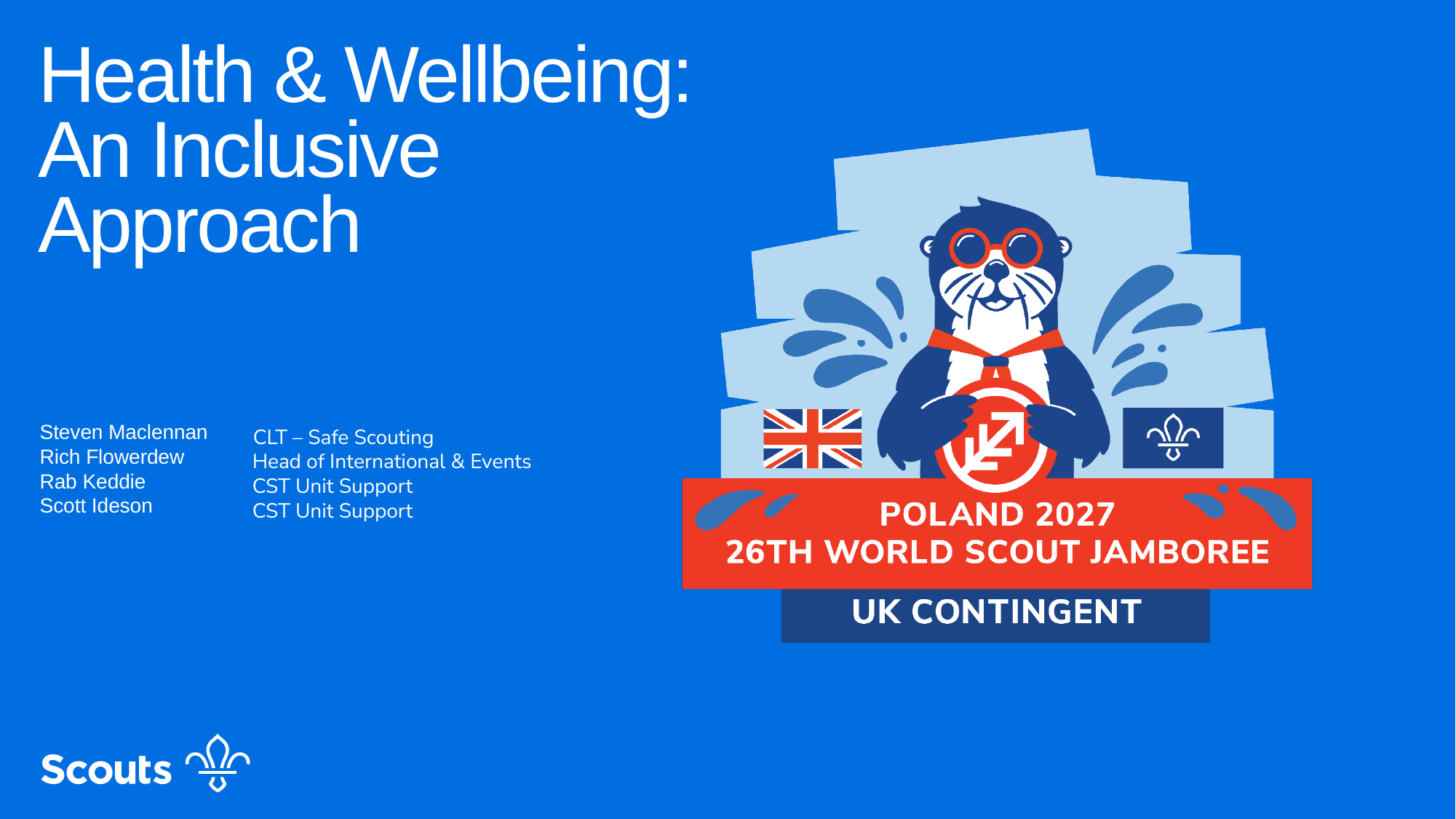

Health & Wellbeing:
An Inclusive Approach
# CLT – Safe Scouting Head of International & Events CST Unit Support CST Unit Support
Steven Maclennan
Rich Flowerdew
Rab Keddie
Scott Ideson